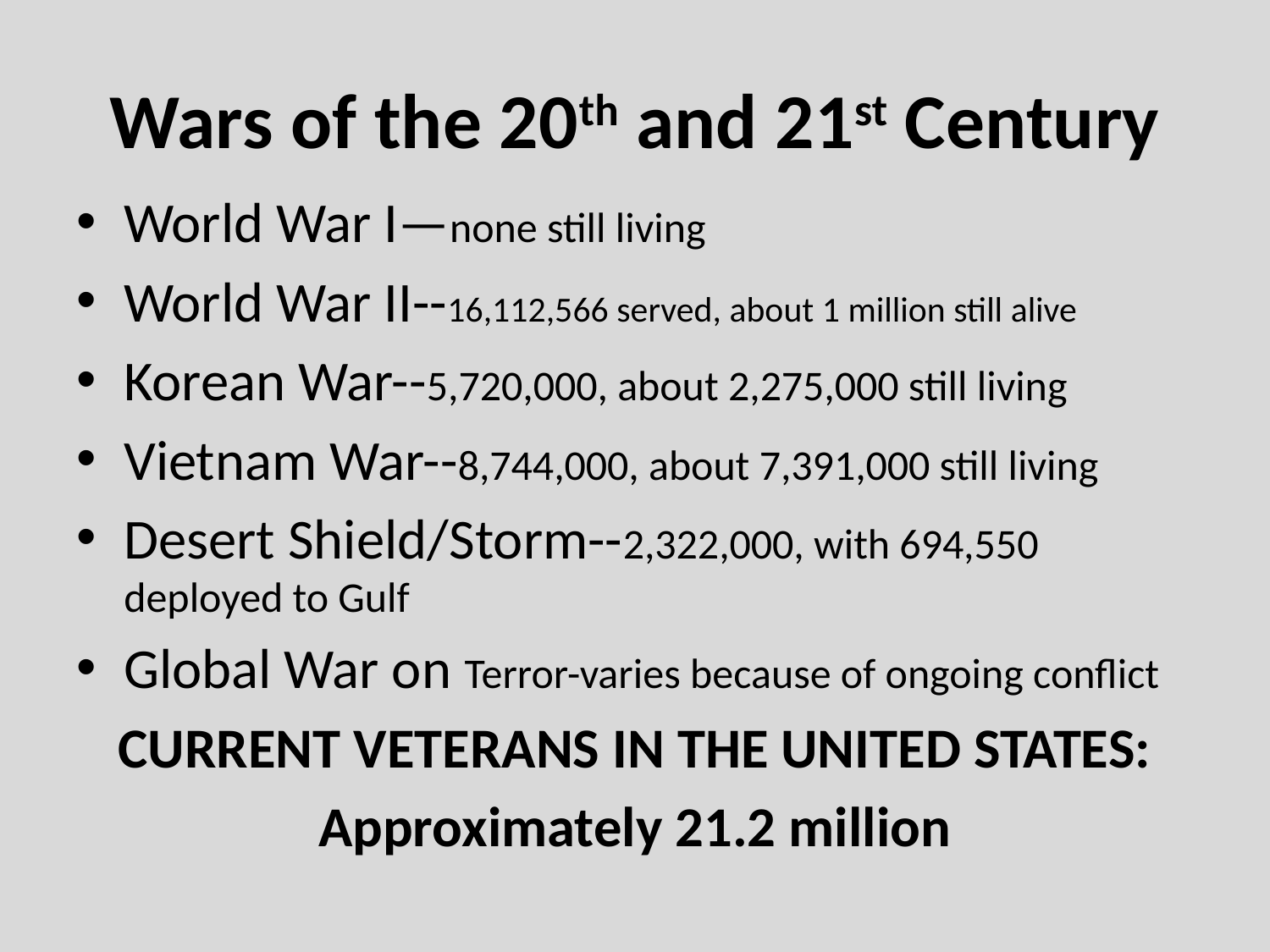

# Wars of the 20th and 21st Century
World War I—none still living
World War II--16,112,566 served, about 1 million still alive
Korean War--5,720,000, about 2,275,000 still living
Vietnam War--8,744,000, about 7,391,000 still living
Desert Shield/Storm--2,322,000, with 694,550 deployed to Gulf
Global War on Terror-varies because of ongoing conflict
CURRENT VETERANS IN THE UNITED STATES:
Approximately 21.2 million